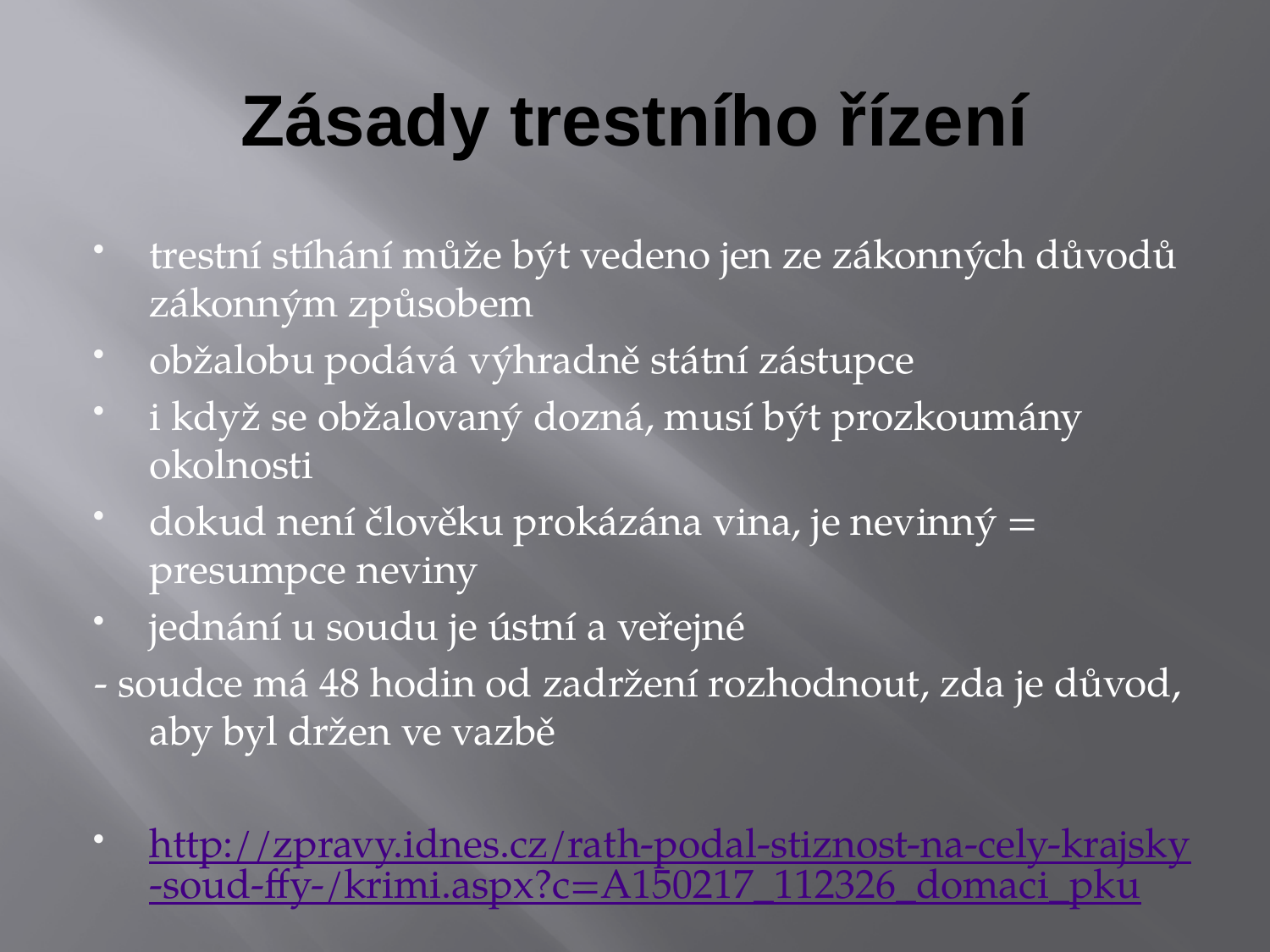

# Zásady trestního řízení
trestní stíhání může být vedeno jen ze zákonných důvodů zákonným způsobem
obžalobu podává výhradně státní zástupce
i když se obžalovaný dozná, musí být prozkoumány okolnosti
dokud není člověku prokázána vina, je nevinný = presumpce neviny
jednání u soudu je ústní a veřejné
- soudce má 48 hodin od zadržení rozhodnout, zda je důvod, aby byl držen ve vazbě

http://zpravy.idnes.cz/rath-podal-stiznost-na-cely-krajsky-soud-ffy-/krimi.aspx?c=A150217_112326_domaci_pku